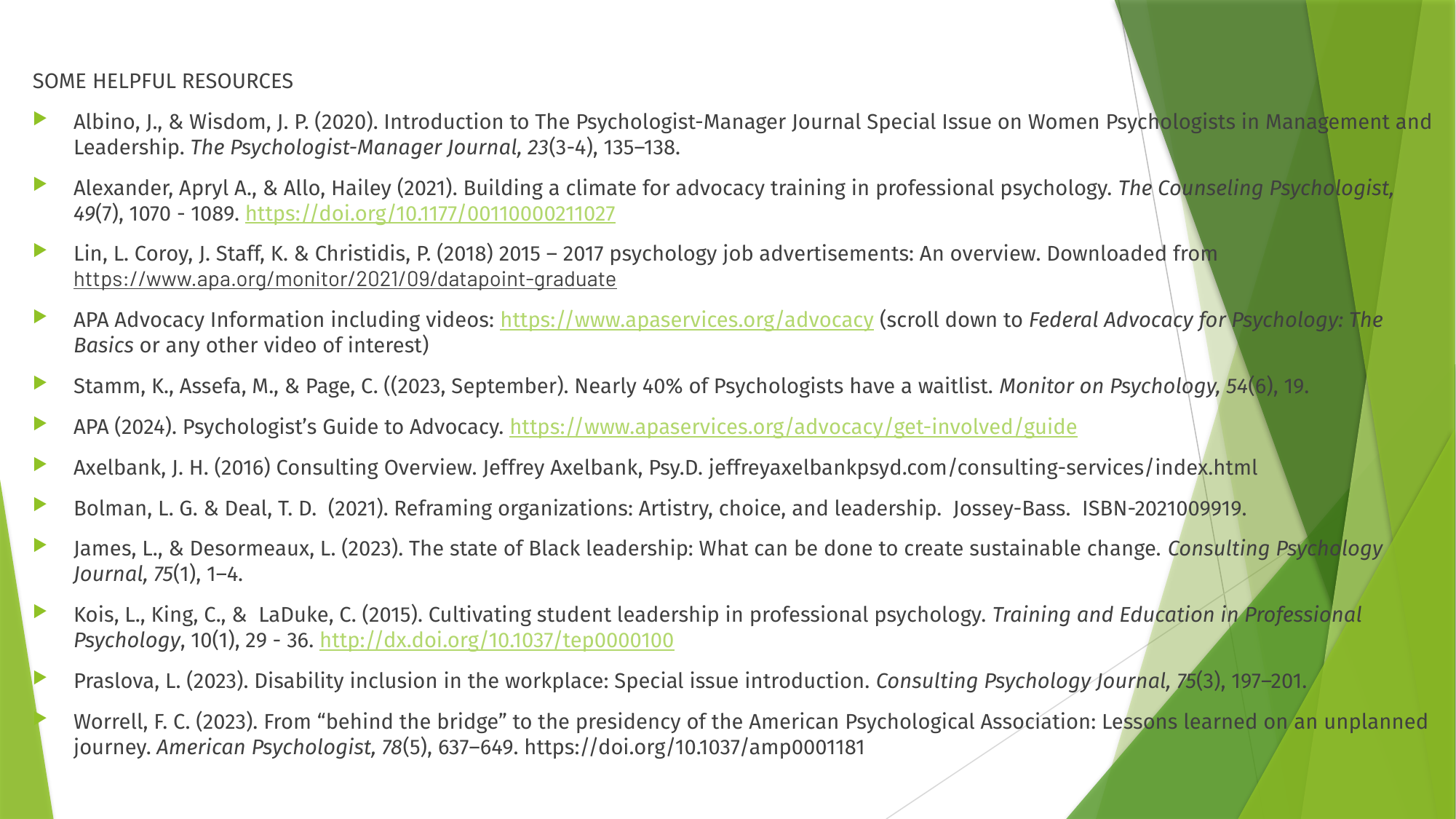

SOME HELPFUL RESOURCES
Albino, J., & Wisdom, J. P. (2020). Introduction to The Psychologist-Manager Journal Special Issue on Women Psychologists in Management and Leadership. The Psychologist-Manager Journal, 23(3-4), 135–138.
Alexander, Apryl A., & Allo, Hailey (2021). Building a climate for advocacy training in professional psychology. The Counseling Psychologist, 49(7), 1070 - 1089. https://doi.org/10.1177/00110000211027
Lin, L. Coroy, J. Staff, K. & Christidis, P. (2018) 2015 – 2017 psychology job advertisements: An overview. Downloaded from https://www.apa.org/monitor/2021/09/datapoint-graduate
APA Advocacy Information including videos: https://www.apaservices.org/advocacy (scroll down to Federal Advocacy for Psychology: The Basics or any other video of interest)
Stamm, K., Assefa, M., & Page, C. ((2023, September). Nearly 40% of Psychologists have a waitlist. Monitor on Psychology, 54(6), 19.
APA (2024). Psychologist’s Guide to Advocacy. https://www.apaservices.org/advocacy/get-involved/guide
Axelbank, J. H. (2016) Consulting Overview. Jeffrey Axelbank, Psy.D. jeffreyaxelbankpsyd.com/consulting-services/index.html
Bolman, L. G. & Deal, T. D.  (2021). Reframing organizations: Artistry, choice, and leadership.  Jossey-Bass.  ISBN-2021009919.
James, L., & Desormeaux, L. (2023). The state of Black leadership: What can be done to create sustainable change. Consulting Psychology Journal, 75(1), 1–4.
Kois, L., King, C., &  LaDuke, C. (2015). Cultivating student leadership in professional psychology. Training and Education in Professional Psychology, 10(1), 29 - 36. http://dx.doi.org/10.1037/tep0000100
Praslova, L. (2023). Disability inclusion in the workplace: Special issue introduction. Consulting Psychology Journal, 75(3), 197–201.
Worrell, F. C. (2023). From “behind the bridge” to the presidency of the American Psychological Association: Lessons learned on an unplanned journey. American Psychologist, 78(5), 637–649. https://doi.org/10.1037/amp0001181